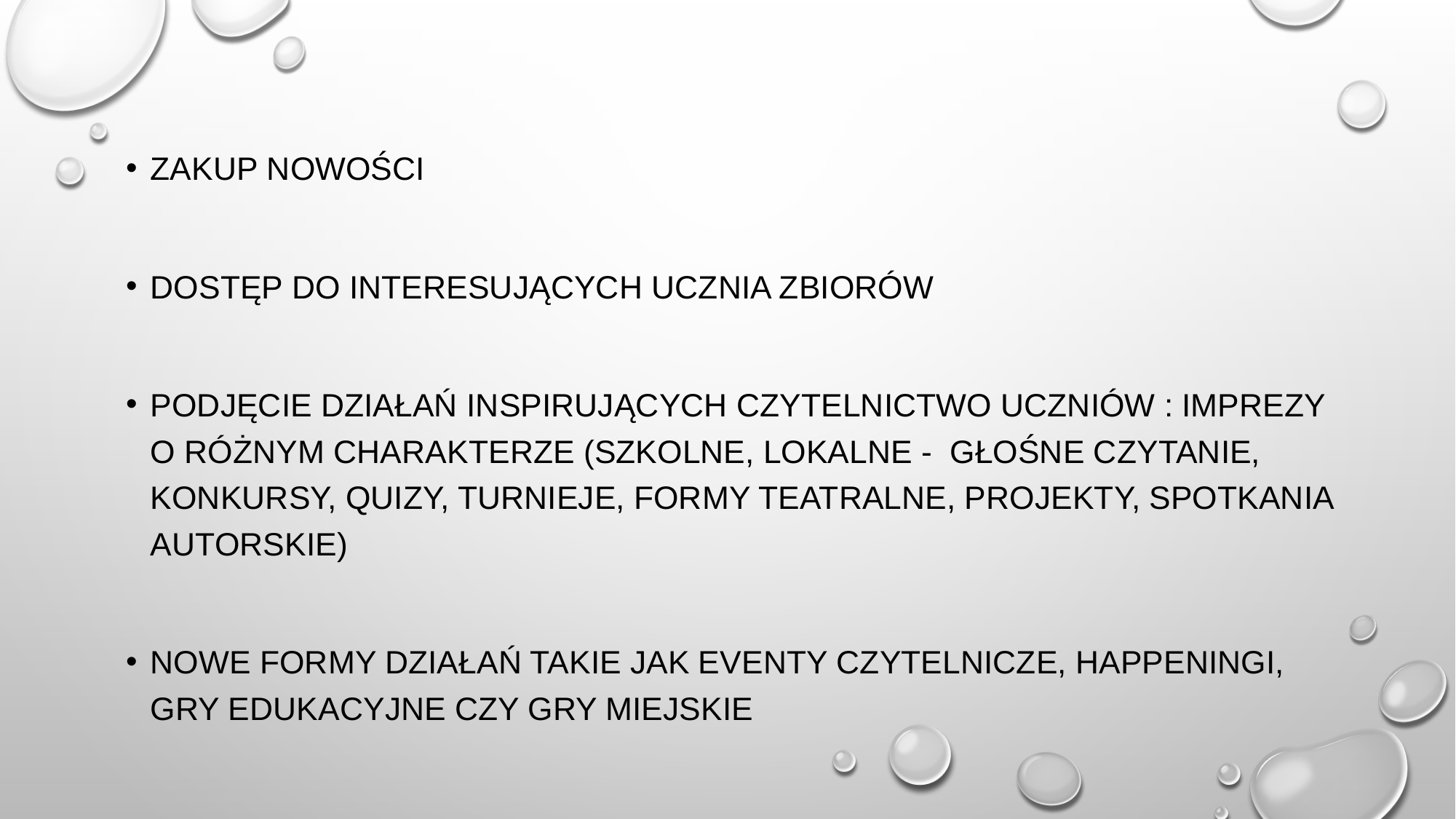

zakup nowości

dostęp do interesujących ucznia zbiorów

podjęcie działań inspirujących czytelnictwo uczniów : imprezy o różnym charakterze (szkolne, lokalne -  głośne czytanie, konkursy, quizy, turnieje, formy teatralne, projekty, spotkania autorskie)

nowe formy działań takie jak eventy czytelnicze, happeningi, gry edukacyjne czy gry miejskie